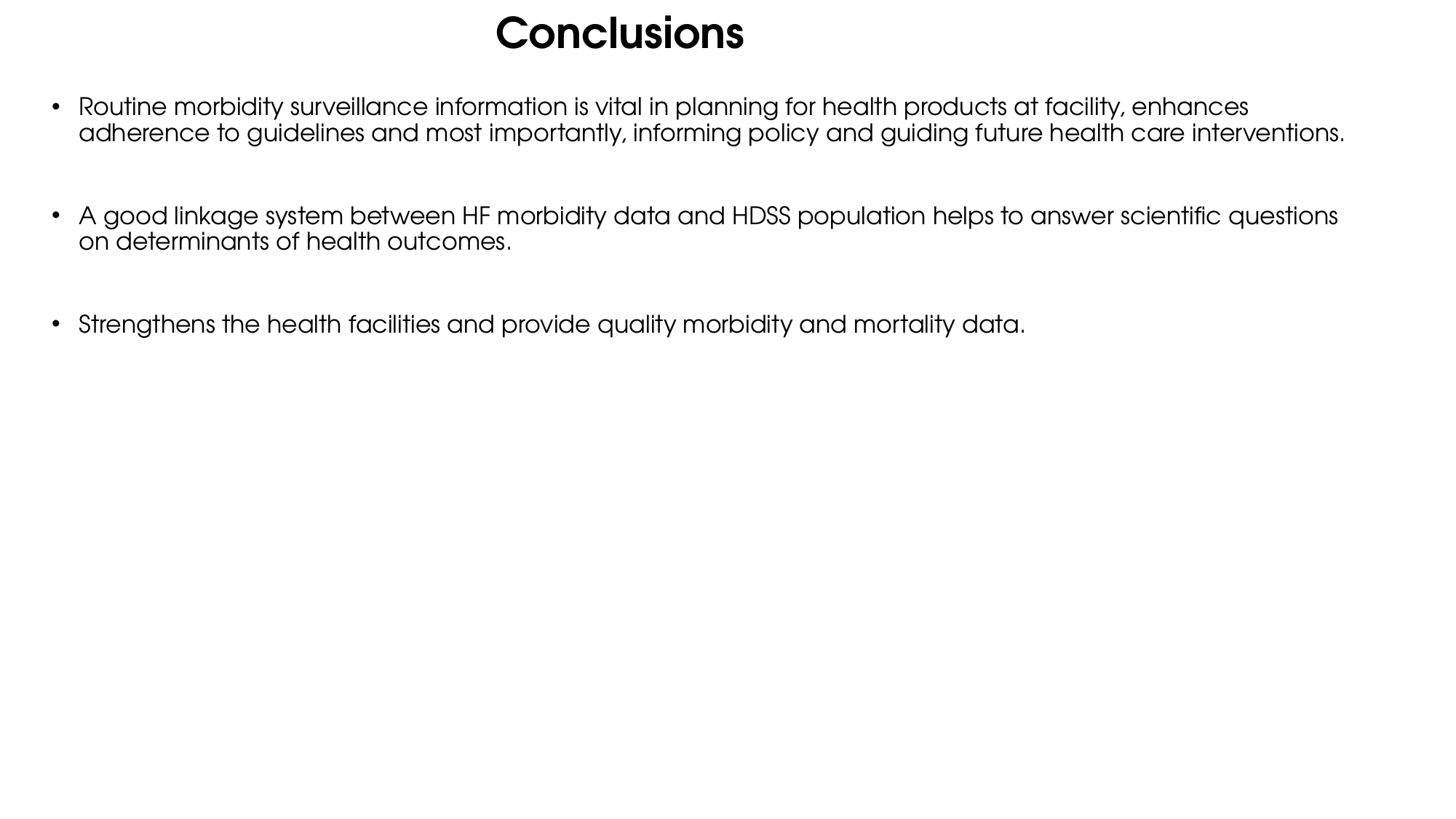

# Conclusions
Routine morbidity surveillance information is vital in planning for health products at facility, enhances adherence to guidelines and most importantly, informing policy and guiding future health care interventions.

A good linkage system between HF morbidity data and HDSS population helps to answer scientific questions on determinants of health outcomes.

Strengthens the health facilities and provide quality morbidity and mortality data.